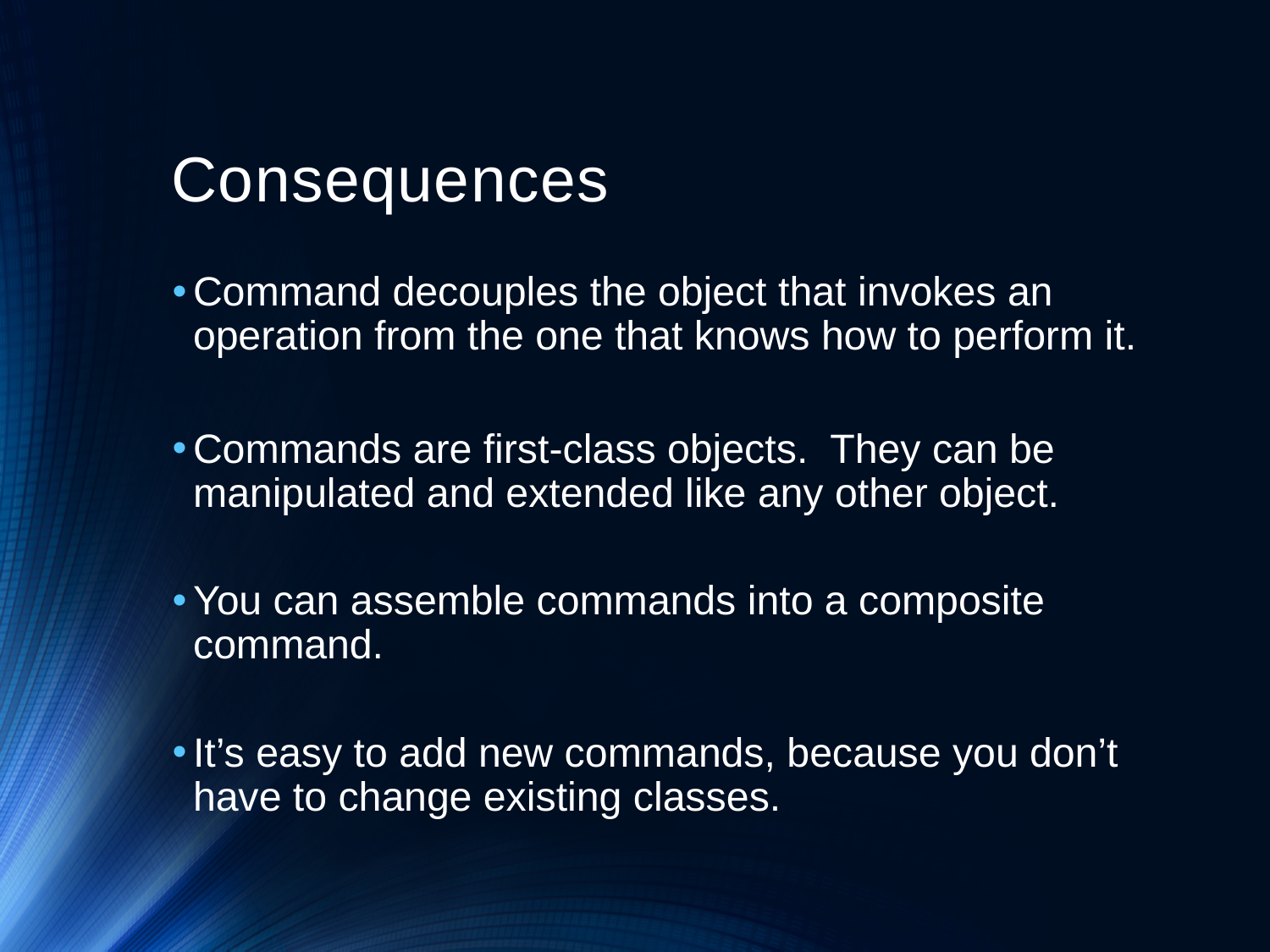

# Consequences
Command decouples the object that invokes an operation from the one that knows how to perform it.
Commands are first-class objects.  They can be manipulated and extended like any other object.
You can assemble commands into a composite command.
It’s easy to add new commands, because you don’t have to change existing classes.